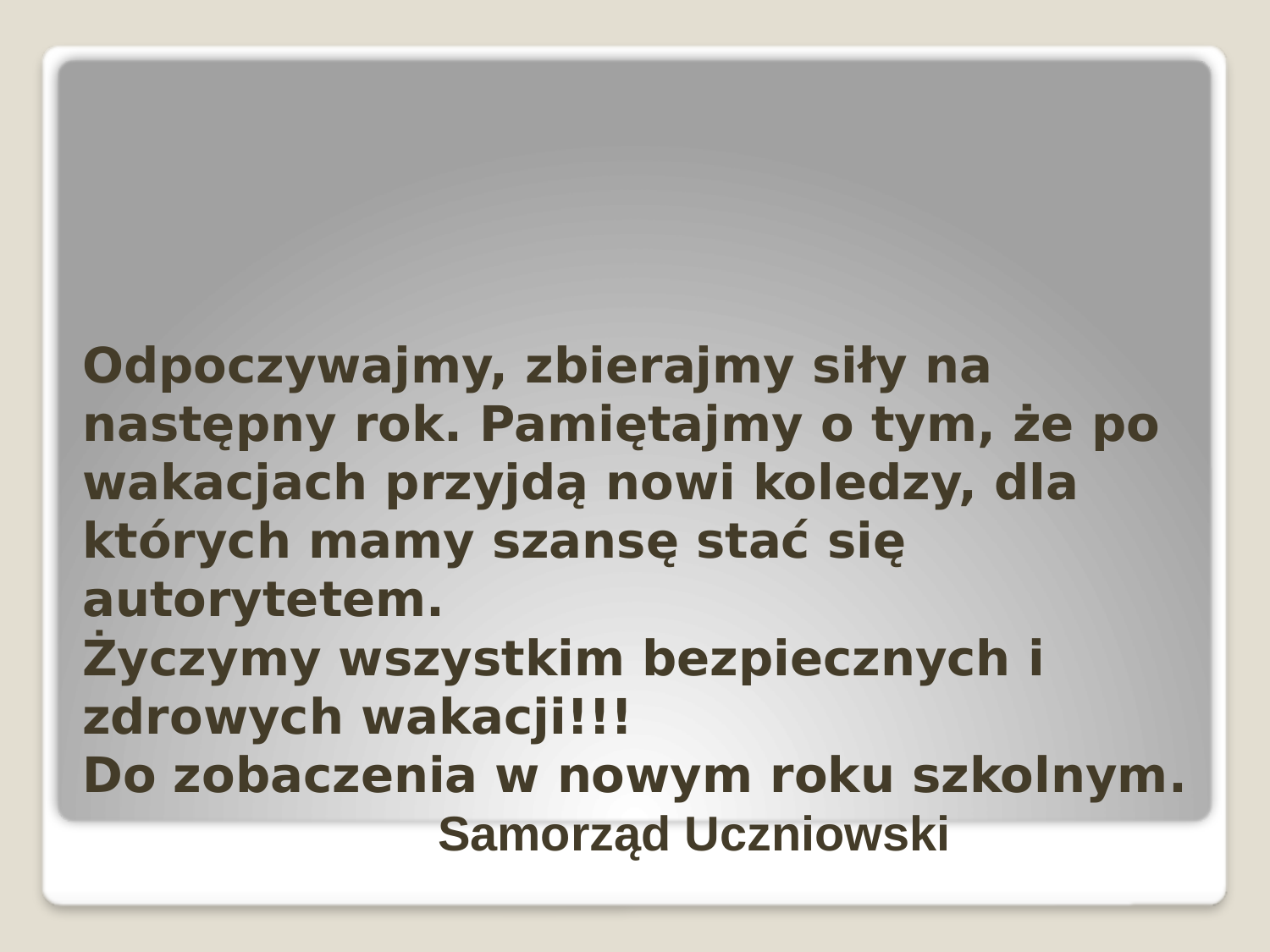

# Odpoczywajmy, zbierajmy siły na następny rok. Pamiętajmy o tym, że po wakacjach przyjdą nowi koledzy, dla których mamy szansę stać się autorytetem. Życzymy wszystkim bezpiecznych i zdrowych wakacji!!! Do zobaczenia w nowym roku szkolnym. Samorząd Uczniowski